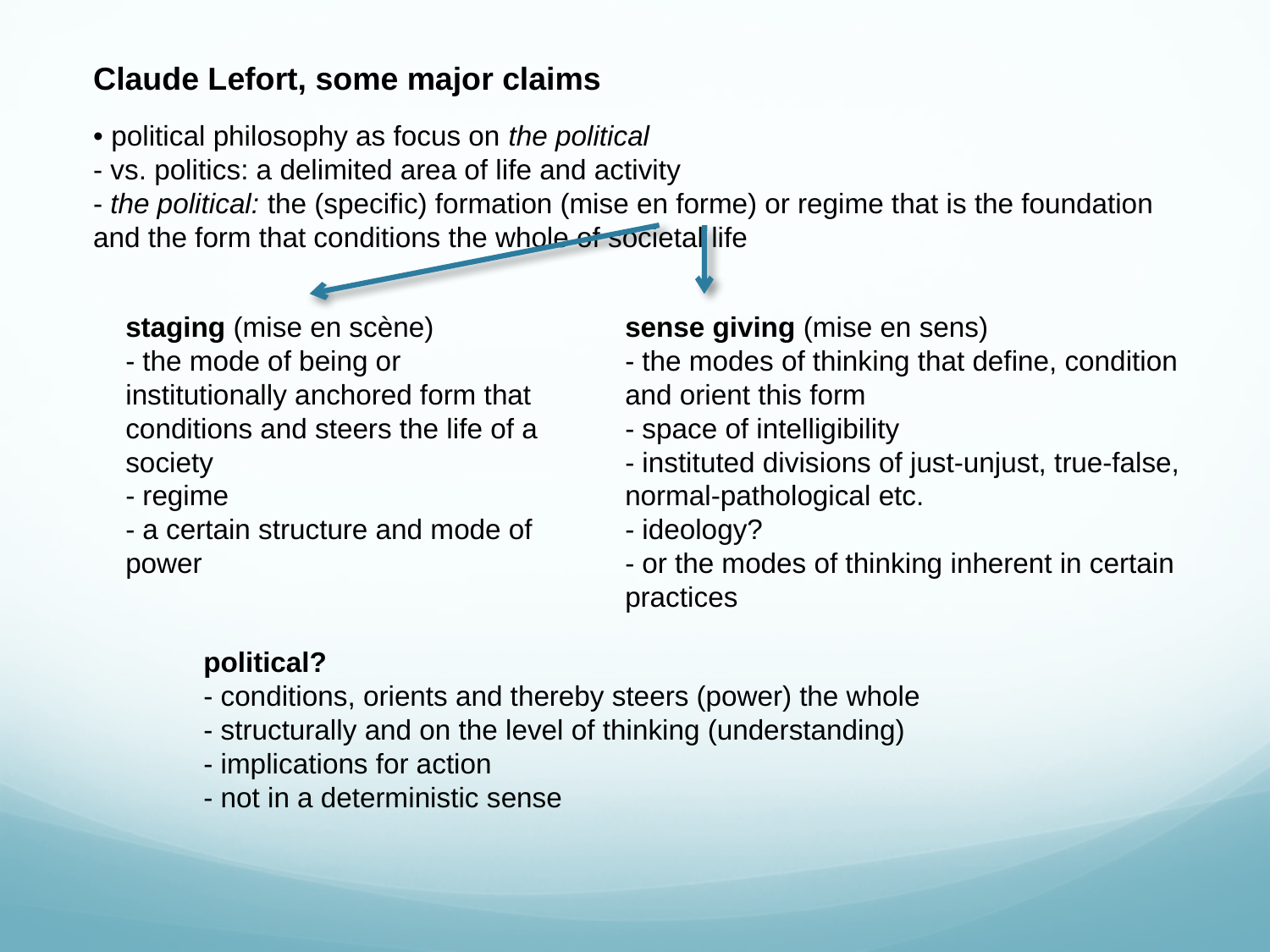

Claude Lefort, some major claims

• political philosophy as focus on the political
- vs. politics: a delimited area of life and activity
- the political: the (specific) formation (mise en forme) or regime that is the foundation and the form that conditions the whole of societal life
staging (mise en scène)
- the mode of being or institutionally anchored form that conditions and steers the life of a society
- regime
- a certain structure and mode of power
sense giving (mise en sens)
- the modes of thinking that define, condition and orient this form
- space of intelligibility
- instituted divisions of just-unjust, true-false, normal-pathological etc.
- ideology?
- or the modes of thinking inherent in certain practices
political?
- conditions, orients and thereby steers (power) the whole
- structurally and on the level of thinking (understanding)
- implications for action
- not in a deterministic sense